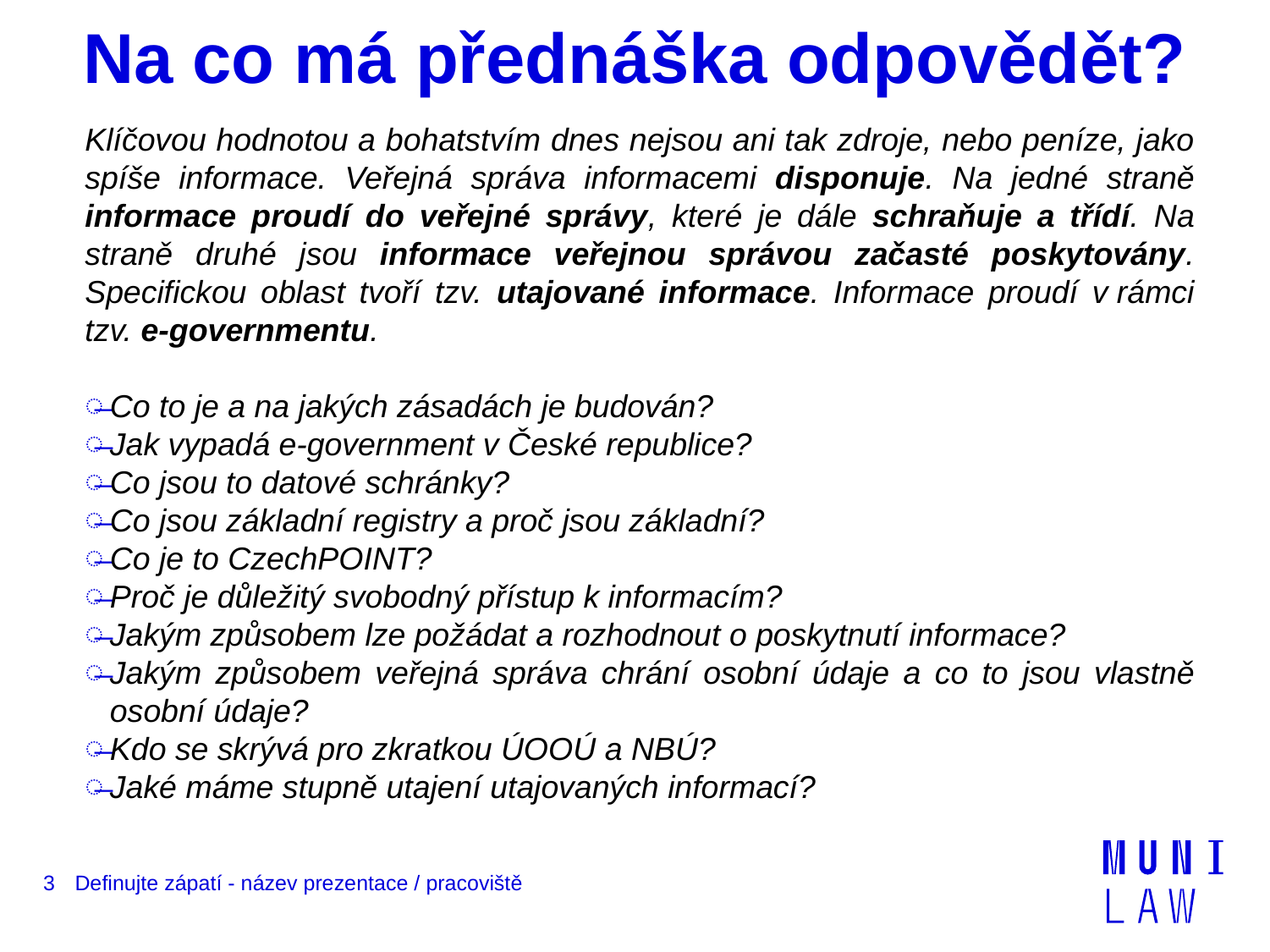

# Na co má přednáška odpovědět?
Klíčovou hodnotou a bohatstvím dnes nejsou ani tak zdroje, nebo peníze, jako spíše informace. Veřejná správa informacemi disponuje. Na jedné straně informace proudí do veřejné správy, které je dále schraňuje a třídí. Na straně druhé jsou informace veřejnou správou začasté poskytovány. Specifickou oblast tvoří tzv. utajované informace. Informace proudí v rámci tzv. e-governmentu.

Co to je a na jakých zásadách je budován?
Jak vypadá e-government v České republice?
Co jsou to datové schránky?
Co jsou základní registry a proč jsou základní?
Co je to CzechPOINT?
Proč je důležitý svobodný přístup k informacím?
Jakým způsobem lze požádat a rozhodnout o poskytnutí informace?
Jakým způsobem veřejná správa chrání osobní údaje a co to jsou vlastně osobní údaje?
Kdo se skrývá pro zkratkou ÚOOÚ a NBÚ?
Jaké máme stupně utajení utajovaných informací?

3
Definujte zápatí - název prezentace / pracoviště